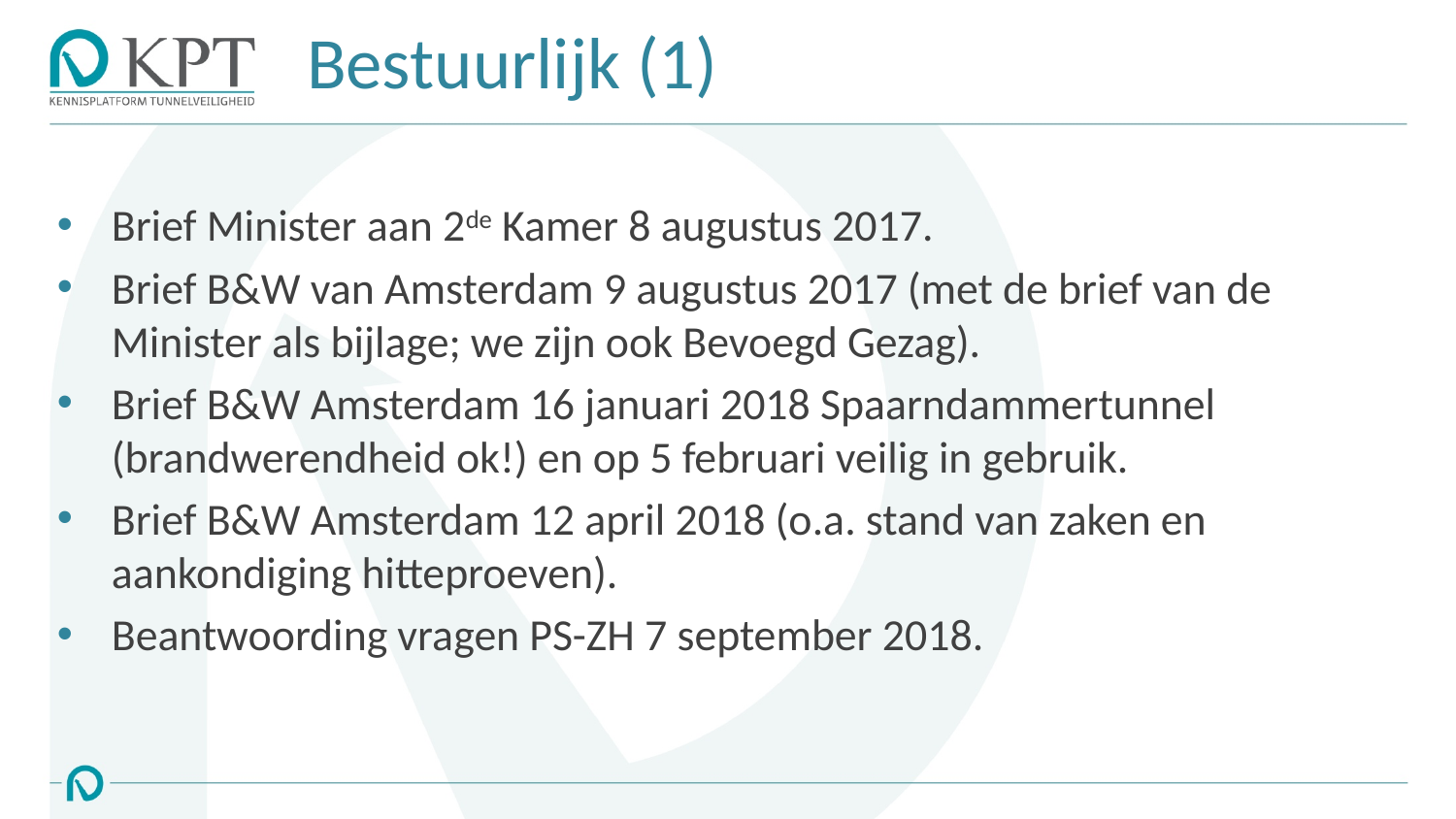

# Bestuurlijk (1)

Brief Minister aan 2de Kamer 8 augustus 2017.
Brief B&W van Amsterdam 9 augustus 2017 (met de brief van de Minister als bijlage; we zijn ook Bevoegd Gezag).
Brief B&W Amsterdam 16 januari 2018 Spaarndammertunnel (brandwerendheid ok!) en op 5 februari veilig in gebruik.
Brief B&W Amsterdam 12 april 2018 (o.a. stand van zaken en aankondiging hitteproeven).
Beantwoording vragen PS-ZH 7 september 2018.